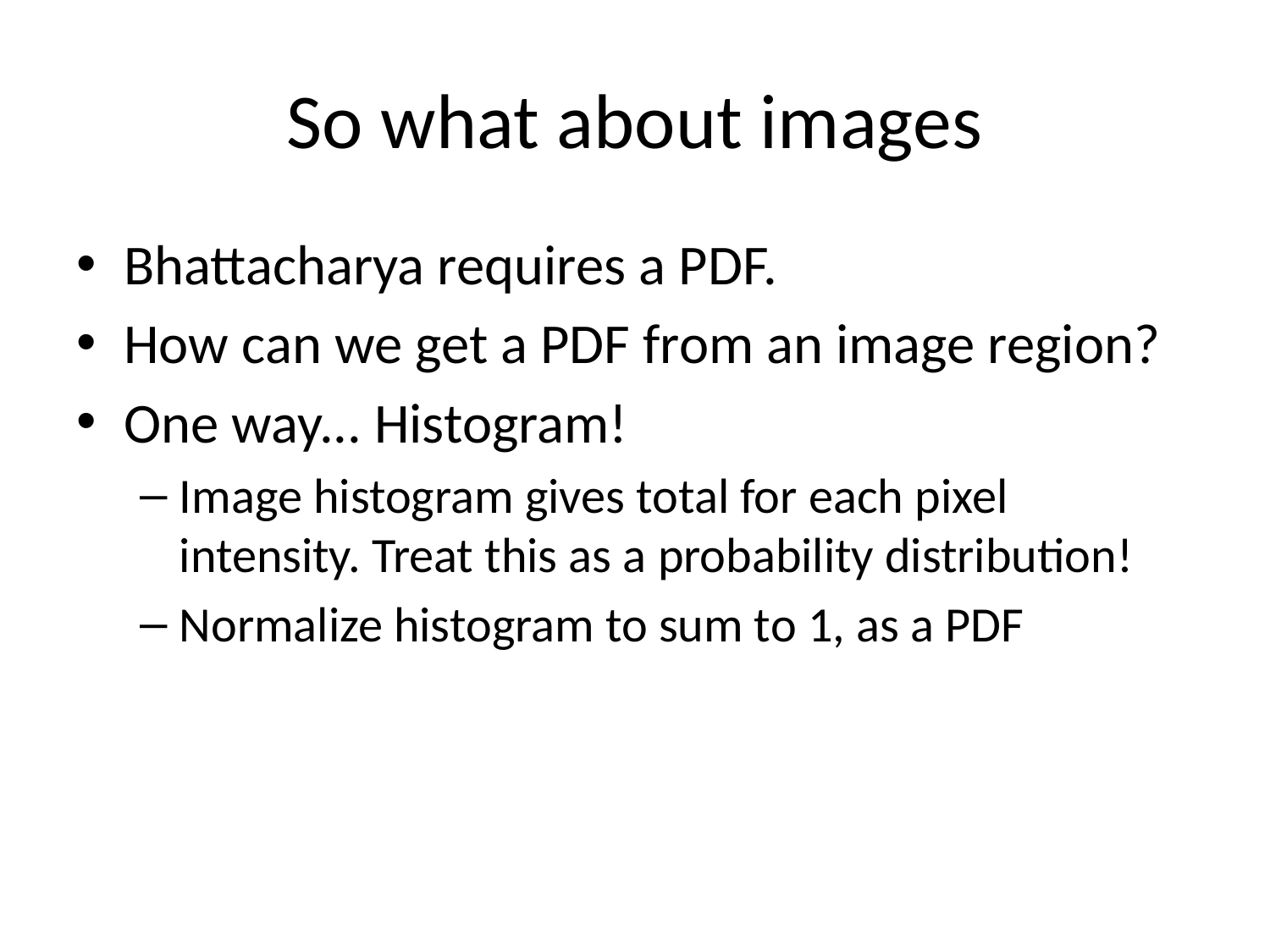

# So what about images
Bhattacharya requires a PDF.
How can we get a PDF from an image region?
One way... Histogram!
Image histogram gives total for each pixel intensity. Treat this as a probability distribution!
Normalize histogram to sum to 1, as a PDF